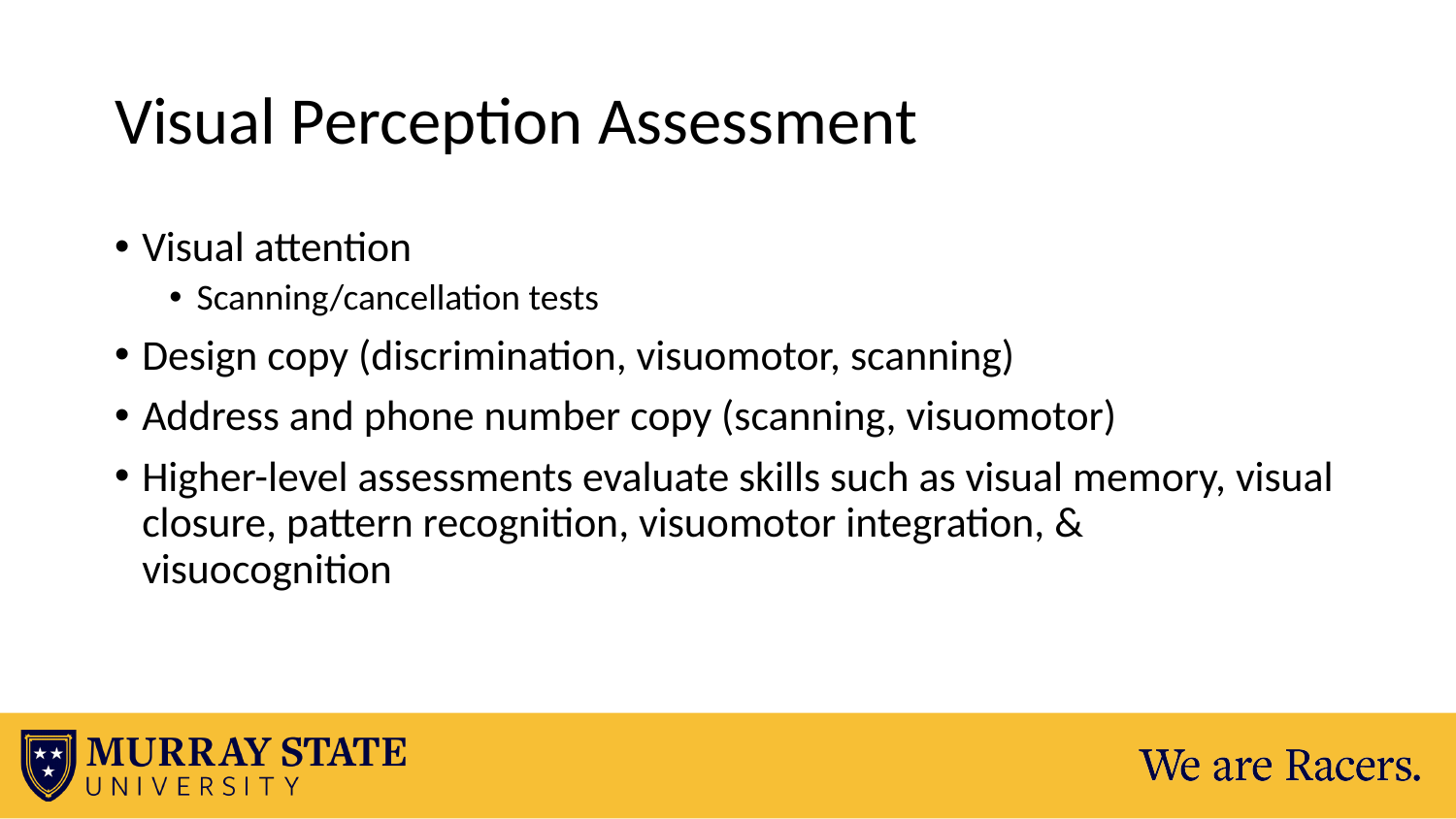

# Visual Perception Assessment
Visual attention
Scanning/cancellation tests
Design copy (discrimination, visuomotor, scanning)
Address and phone number copy (scanning, visuomotor)
Higher-level assessments evaluate skills such as visual memory, visual closure, pattern recognition, visuomotor integration, & visuocognition